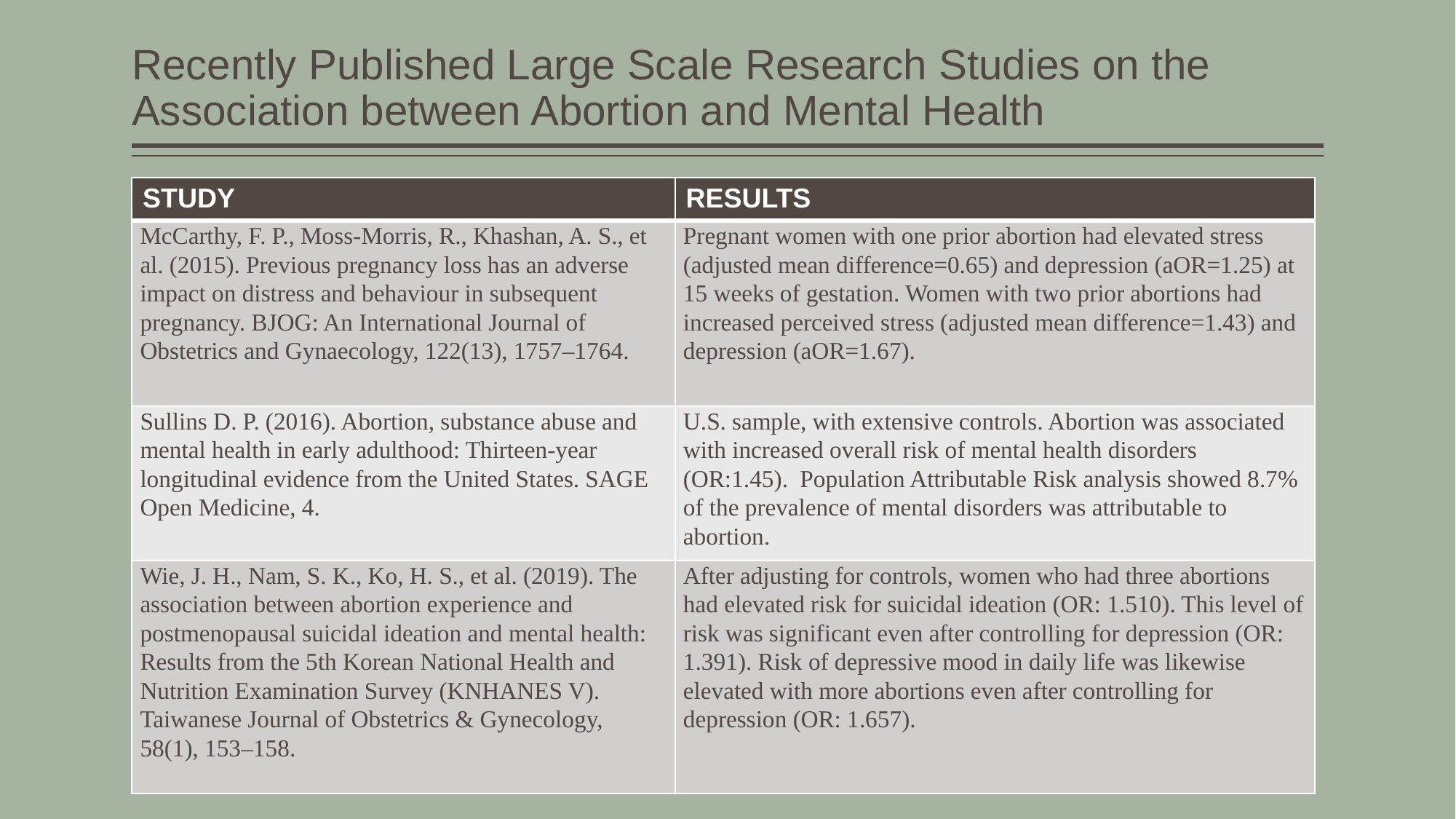

# Recently Published Large Scale Research Studies on the Association between Abortion and Mental Health
| STUDY | RESULTS |
| --- | --- |
| McCarthy, F. P., Moss-Morris, R., Khashan, A. S., et al. (2015). Previous pregnancy loss has an adverse impact on distress and behaviour in subsequent pregnancy. BJOG: An International Journal of Obstetrics and Gynaecology, 122(13), 1757–1764. | Pregnant women with one prior abortion had elevated stress (adjusted mean difference=0.65) and depression (aOR=1.25) at 15 weeks of gestation. Women with two prior abortions had increased perceived stress (adjusted mean difference=1.43) and depression (aOR=1.67). |
| Sullins D. P. (2016). Abortion, substance abuse and mental health in early adulthood: Thirteen-year longitudinal evidence from the United States. SAGE Open Medicine, 4. | U.S. sample, with extensive controls. Abortion was associated with increased overall risk of mental health disorders (OR:1.45). Population Attributable Risk analysis showed 8.7% of the prevalence of mental disorders was attributable to abortion. |
| Wie, J. H., Nam, S. K., Ko, H. S., et al. (2019). The association between abortion experience and postmenopausal suicidal ideation and mental health: Results from the 5th Korean National Health and Nutrition Examination Survey (KNHANES V). Taiwanese Journal of Obstetrics & Gynecology, 58(1), 153–158. | After adjusting for controls, women who had three abortions had elevated risk for suicidal ideation (OR: 1.510). This level of risk was significant even after controlling for depression (OR: 1.391). Risk of depressive mood in daily life was likewise elevated with more abortions even after controlling for depression (OR: 1.657). |